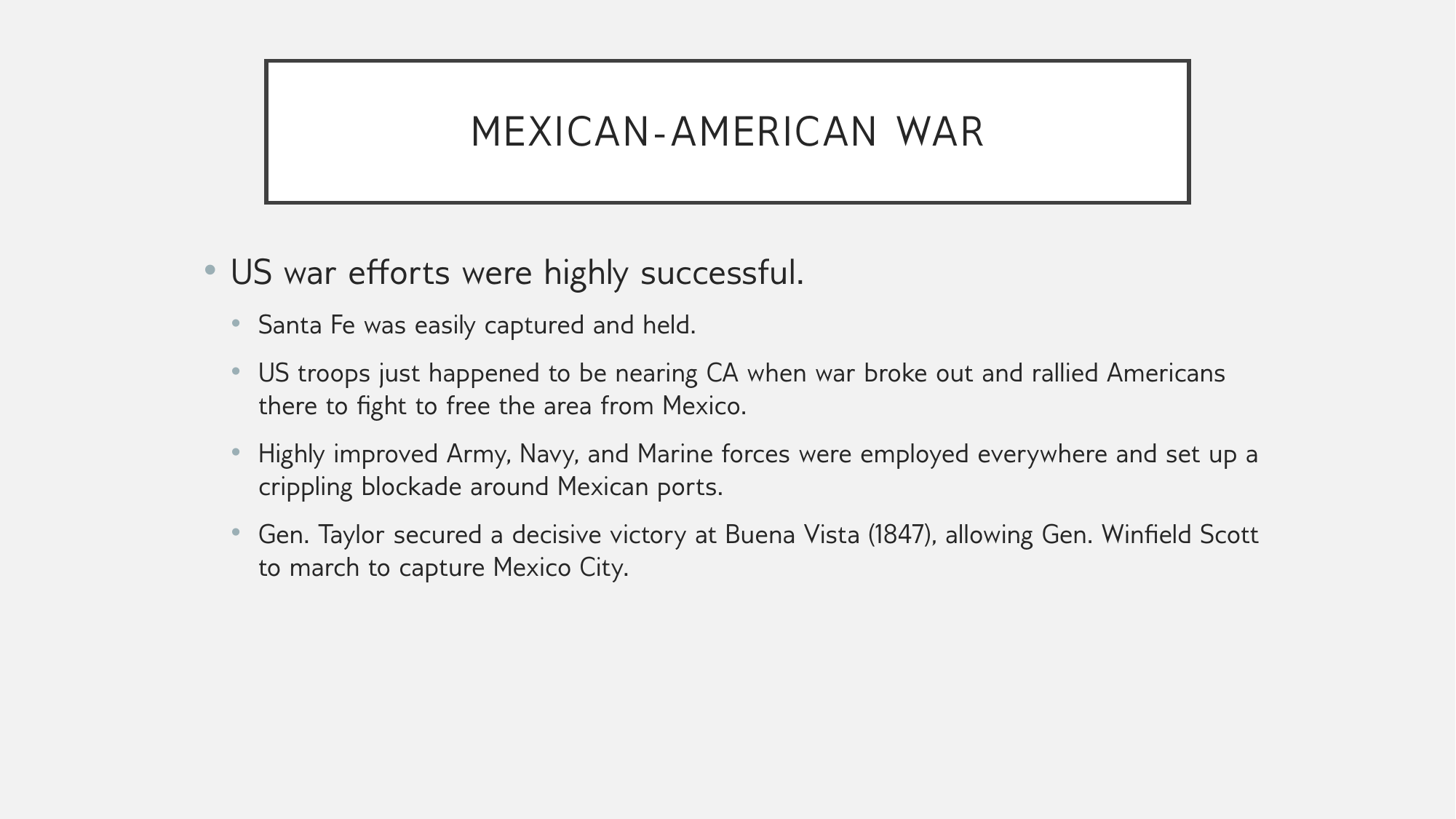

# Mexican-American War
US war efforts were highly successful.
Santa Fe was easily captured and held.
US troops just happened to be nearing CA when war broke out and rallied Americans there to fight to free the area from Mexico.
Highly improved Army, Navy, and Marine forces were employed everywhere and set up a crippling blockade around Mexican ports.
Gen. Taylor secured a decisive victory at Buena Vista (1847), allowing Gen. Winfield Scott to march to capture Mexico City.